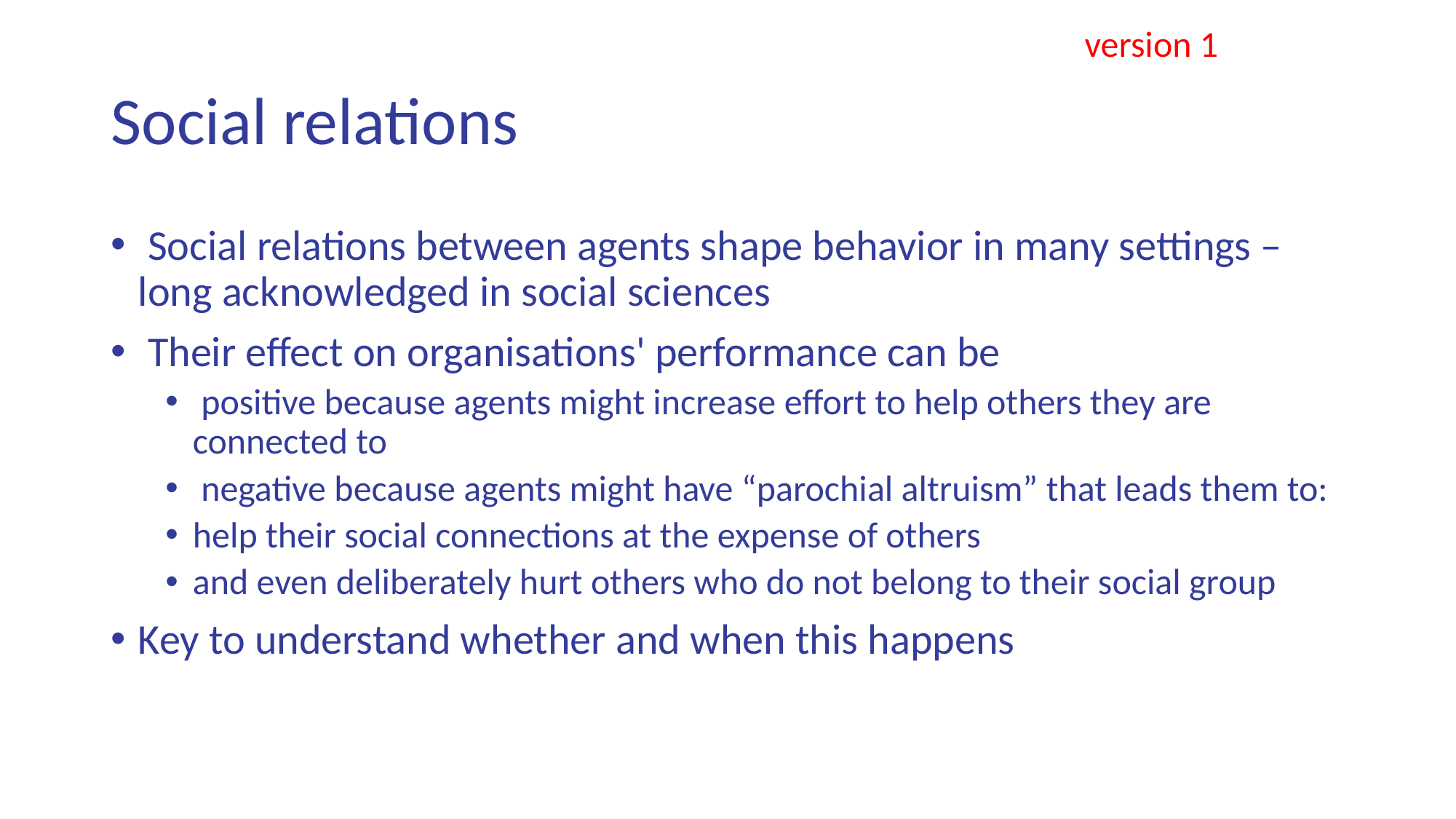

version 1
# Social relations
 Social relations between agents shape behavior in many settings – long acknowledged in social sciences
 Their effect on organisations' performance can be
 positive because agents might increase effort to help others they are connected to
 negative because agents might have “parochial altruism” that leads them to:
help their social connections at the expense of others
and even deliberately hurt others who do not belong to their social group
Key to understand whether and when this happens